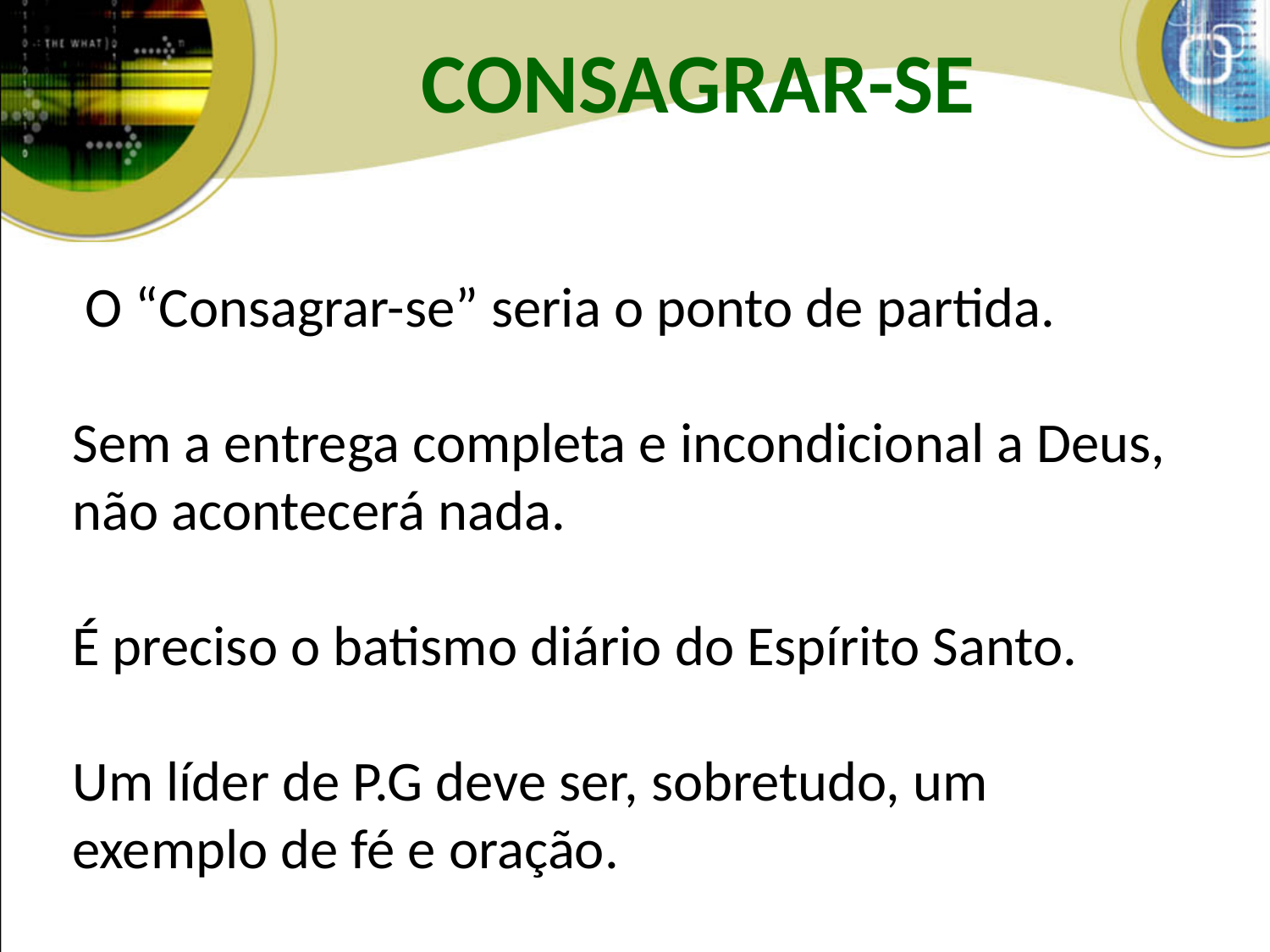

CONSAGRAR-SE
# O “Consagrar-se” seria o ponto de partida. Sem a entrega completa e incondicional a Deus, não acontecerá nada. É preciso o batismo diário do Espírito Santo. Um líder de P.G deve ser, sobretudo, um exemplo de fé e oração.